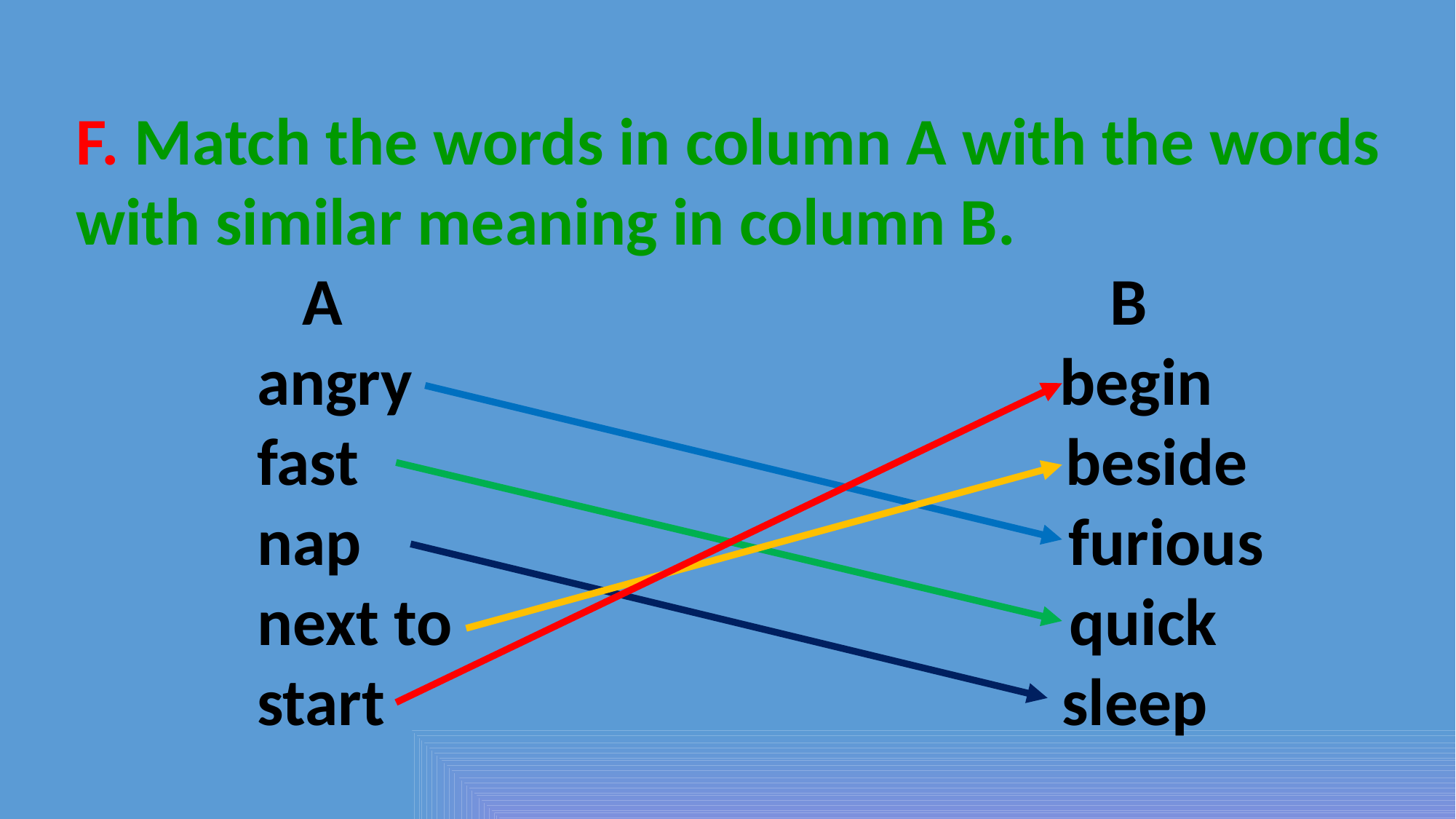

F. Match the words in column A with the words with similar meaning in column B.
               A                                                   B
            angry                                           begin
            fast                                               beside
            nap                                               furious
            next to                                         quick
            start                                             sleep